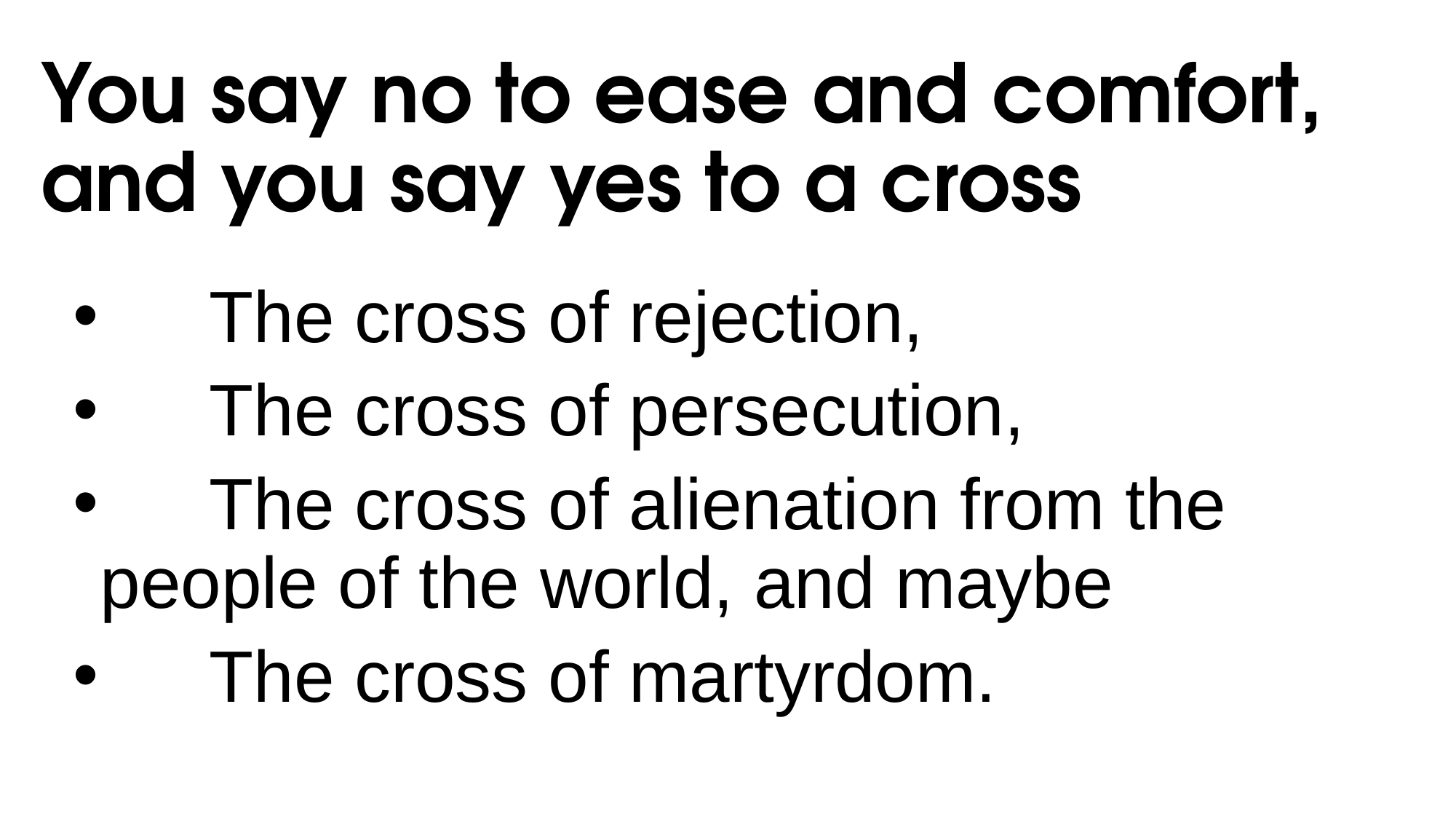

# You say no to ease and comfort, and you say yes to a cross
	The cross of rejection,
	The cross of persecution,
	The cross of alienation from the people of the world, and maybe
	The cross of martyrdom.